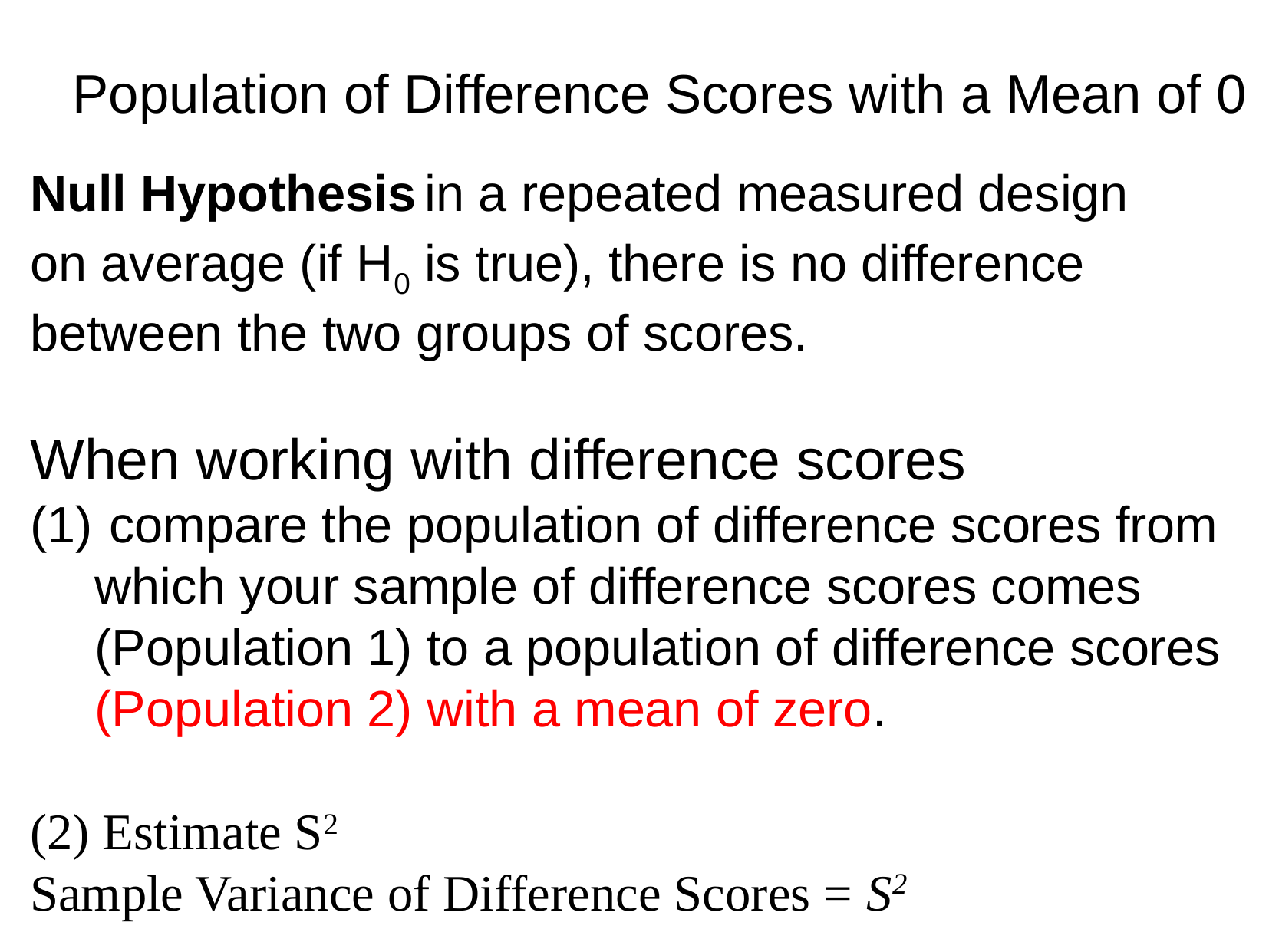

# Population of Difference Scores with a Mean of 0
Null Hypothesis in a repeated measured design
on average (if H0 is true), there is no difference between the two groups of scores.

When working with difference scores
 compare the population of difference scores from which your sample of difference scores comes (Population 1) to a population of difference scores (Population 2) with a mean of zero.

(2) Estimate S2
Sample Variance of Difference Scores = S2